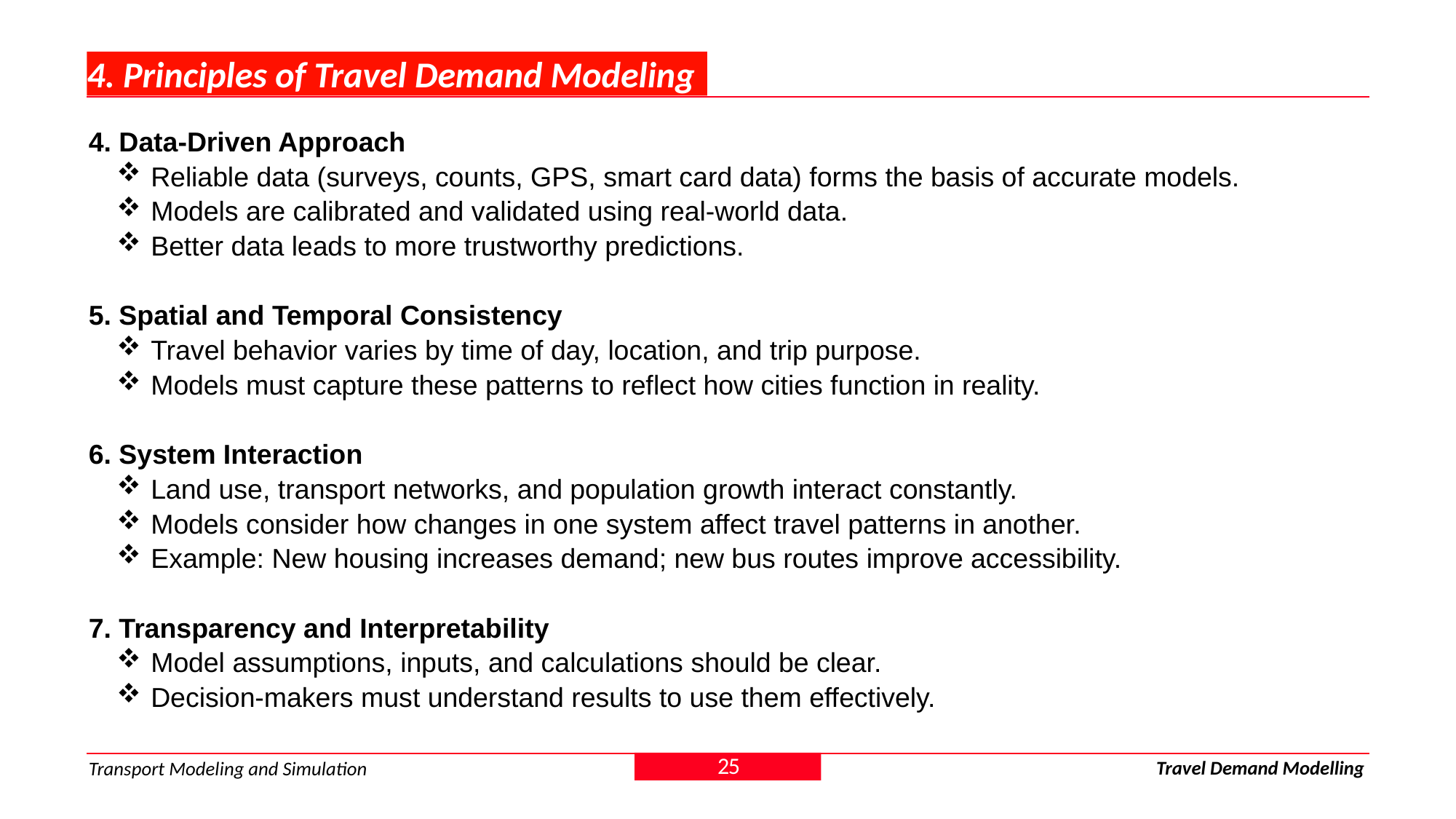

# 4. Principles of Travel Demand Modeling
4. Data-Driven Approach
Reliable data (surveys, counts, GPS, smart card data) forms the basis of accurate models.
Models are calibrated and validated using real-world data.
Better data leads to more trustworthy predictions.

5. Spatial and Temporal Consistency
Travel behavior varies by time of day, location, and trip purpose.
Models must capture these patterns to reflect how cities function in reality.

6. System Interaction
Land use, transport networks, and population growth interact constantly.
Models consider how changes in one system affect travel patterns in another.
Example: New housing increases demand; new bus routes improve accessibility.

7. Transparency and Interpretability
Model assumptions, inputs, and calculations should be clear.
Decision-makers must understand results to use them effectively.